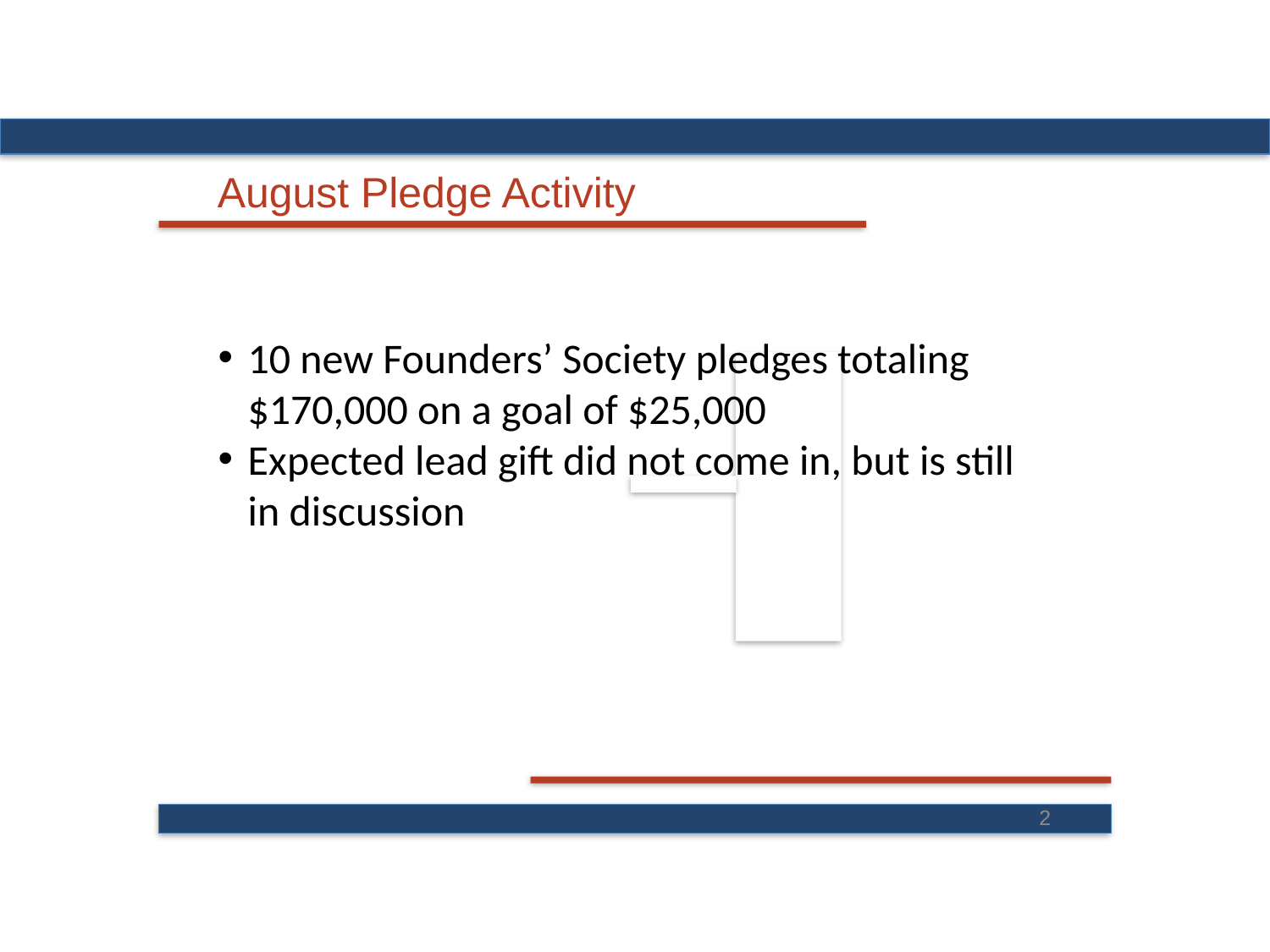

August Pledge Activity

10 new Founders’ Society pledges totaling $170,000 on a goal of $25,000
Expected lead gift did not come in, but is still in discussion

2